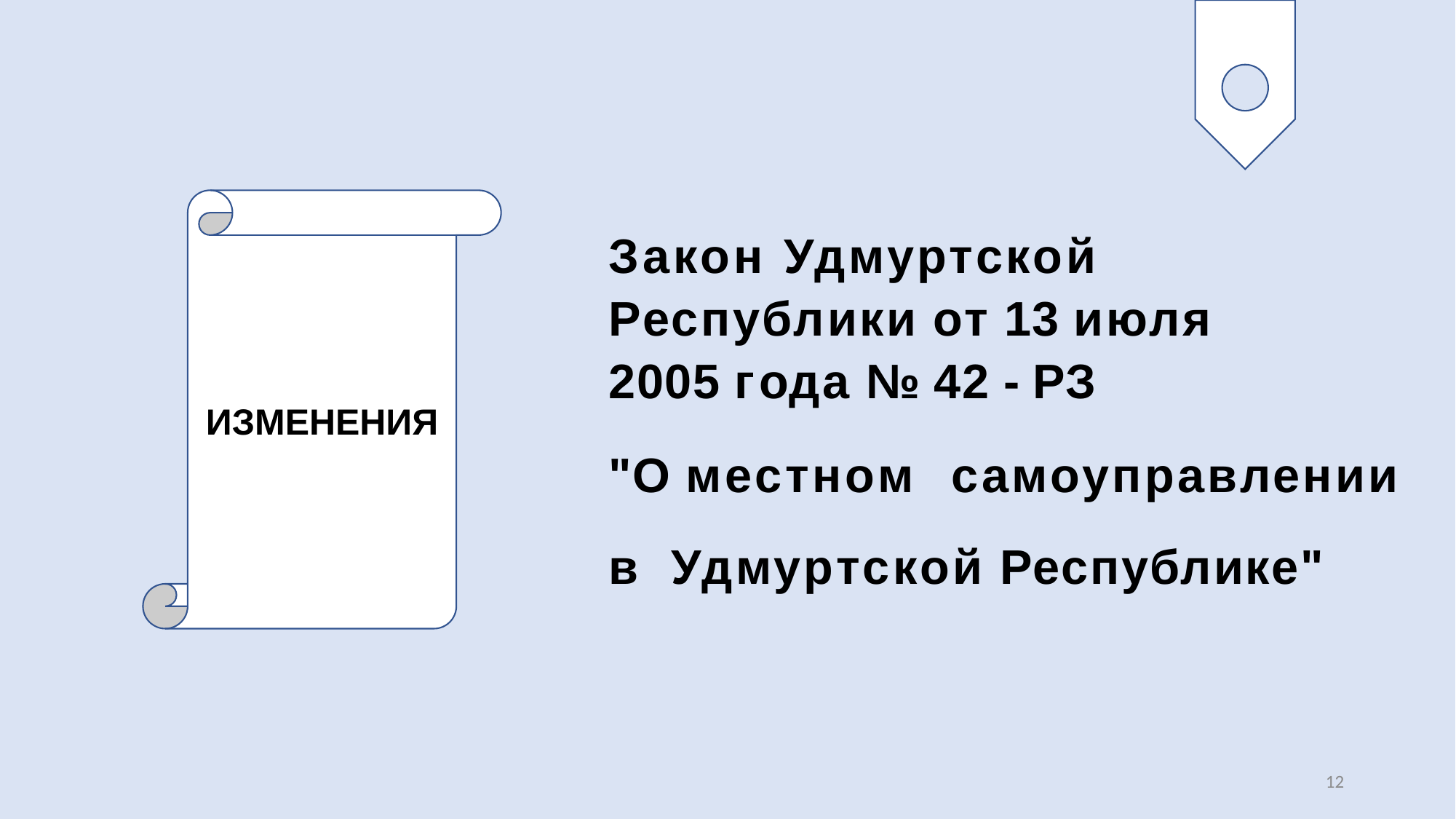

ИЗМЕНЕНИЯ
Закон Удмуртской  Республики от 13 июля  2005 года № 42 - РЗ
"О местном  самоуправлении в  Удмуртской Республике"
12